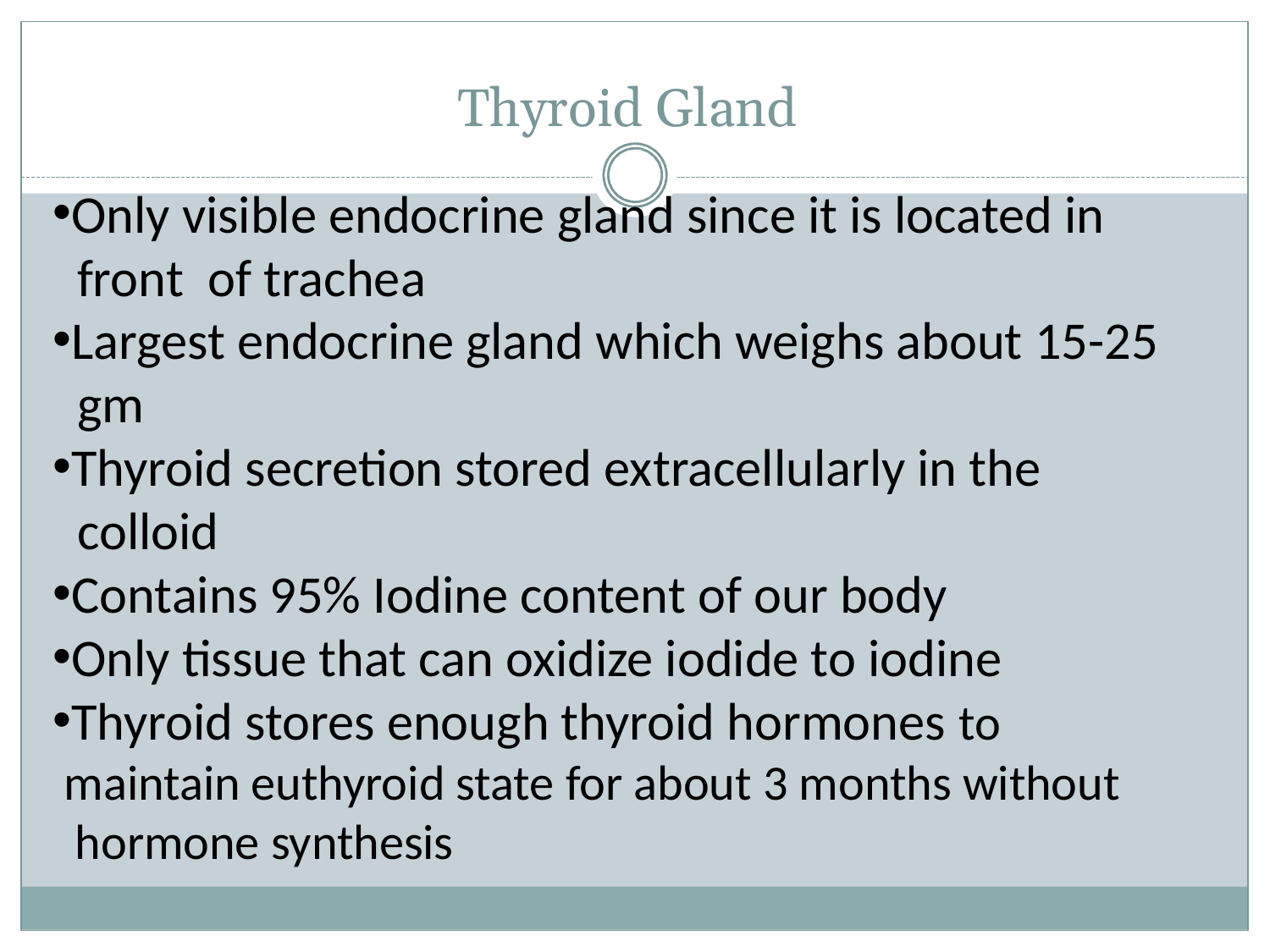

# Thyroid Gland
Only visible endocrine gland since it is located in
  front  of trachea
Largest endocrine gland which weighs about 15-25
  gm
Thyroid secretion stored extracellularly in the
  colloid
Contains 95% Iodine content of our body
Only tissue that can oxidize iodide to iodine
Thyroid stores enough thyroid hormones to
 maintain euthyroid state for about 3 months without
  hormone synthesis